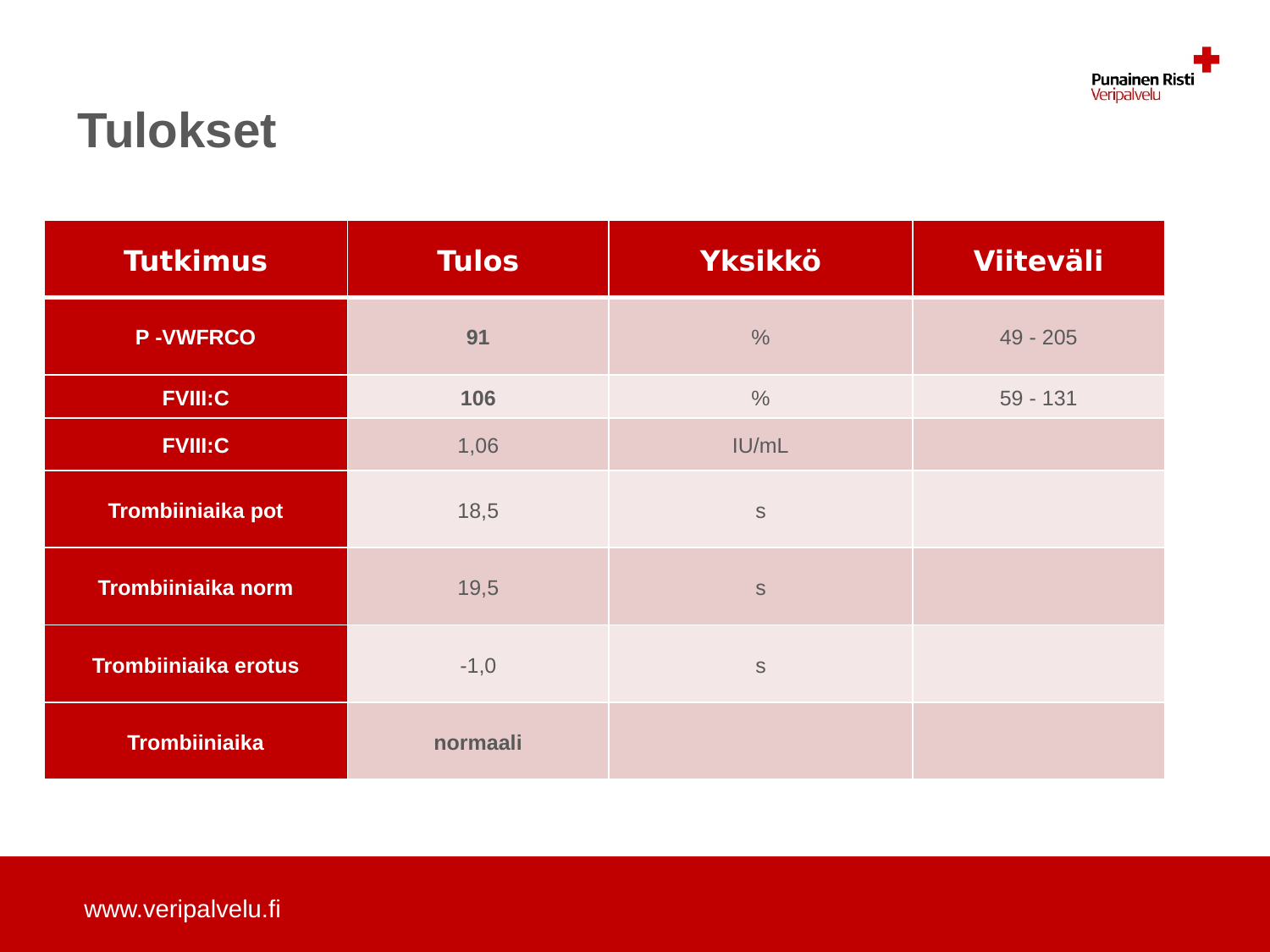

# Tulokset
| Tutkimus | Tulos | Yksikkö | Viiteväli |
| --- | --- | --- | --- |
| P -VWFRCO | 91 | % | 49 - 205 |
| FVIII:C | 106 | % | 59 - 131 |
| FVIII:C | 1,06 | IU/mL |  |
| Trombiiniaika pot | 18,5 | s |  |
| Trombiiniaika norm | 19,5 | s |  |
| Trombiiniaika erotus | -1,0 | s |  |
| Trombiiniaika | normaali |  |  |
www.veripalvelu.fi